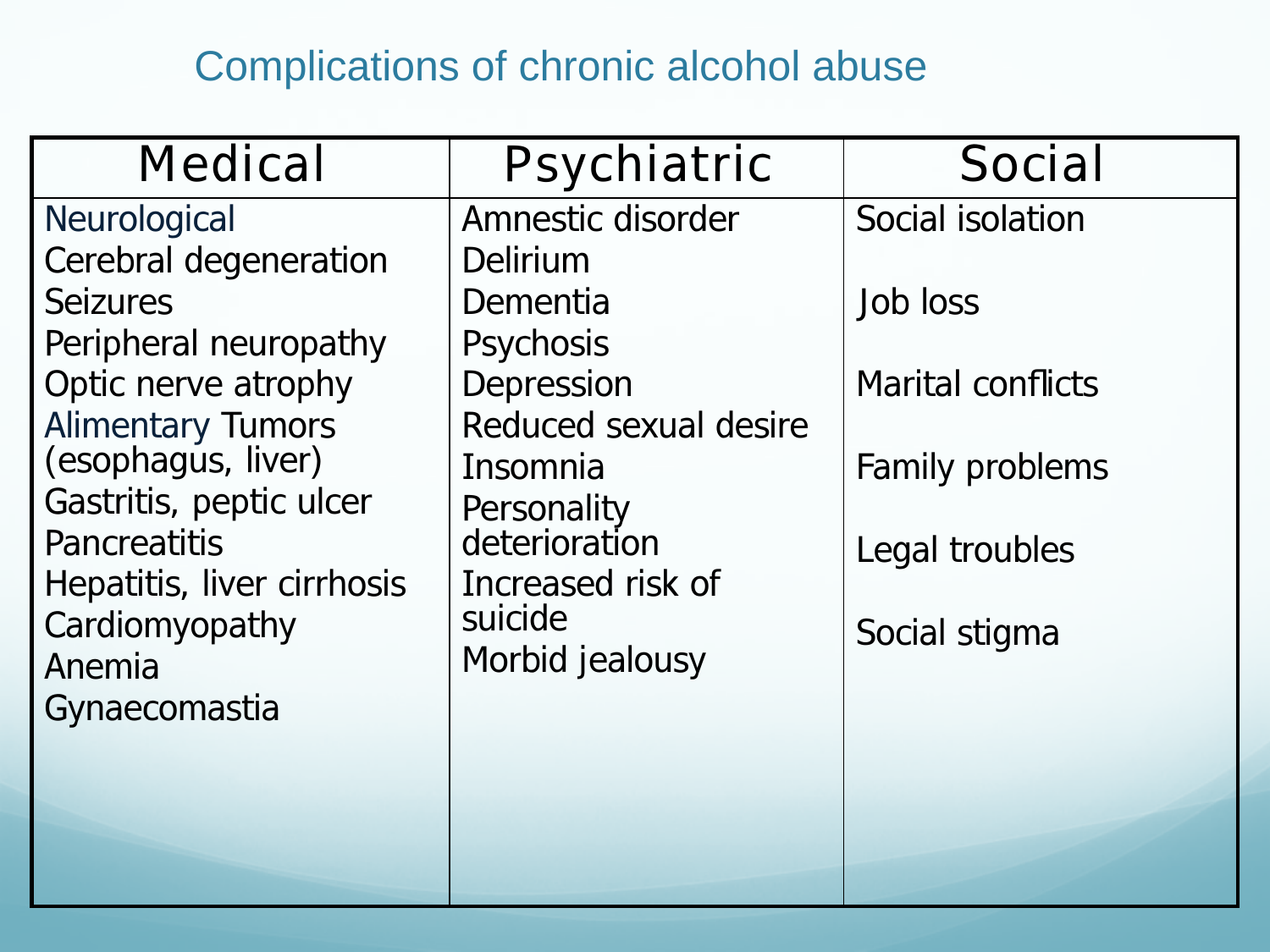

# Complications of chronic alcohol abuse
| Medical | Psychiatric | Social |
| --- | --- | --- |
| Neurological Cerebral degeneration Seizures Peripheral neuropathy Optic nerve atrophy Alimentary Tumors (esophagus, liver) Gastritis, peptic ulcer Pancreatitis Hepatitis, liver cirrhosis Cardiomyopathy Anemia Gynaecomastia | Amnestic disorder Delirium Dementia Psychosis Depression Reduced sexual desire Insomnia Personality deterioration Increased risk of suicide Morbid jealousy | Social isolation Job loss Marital conflicts Family problems Legal troubles Social stigma |